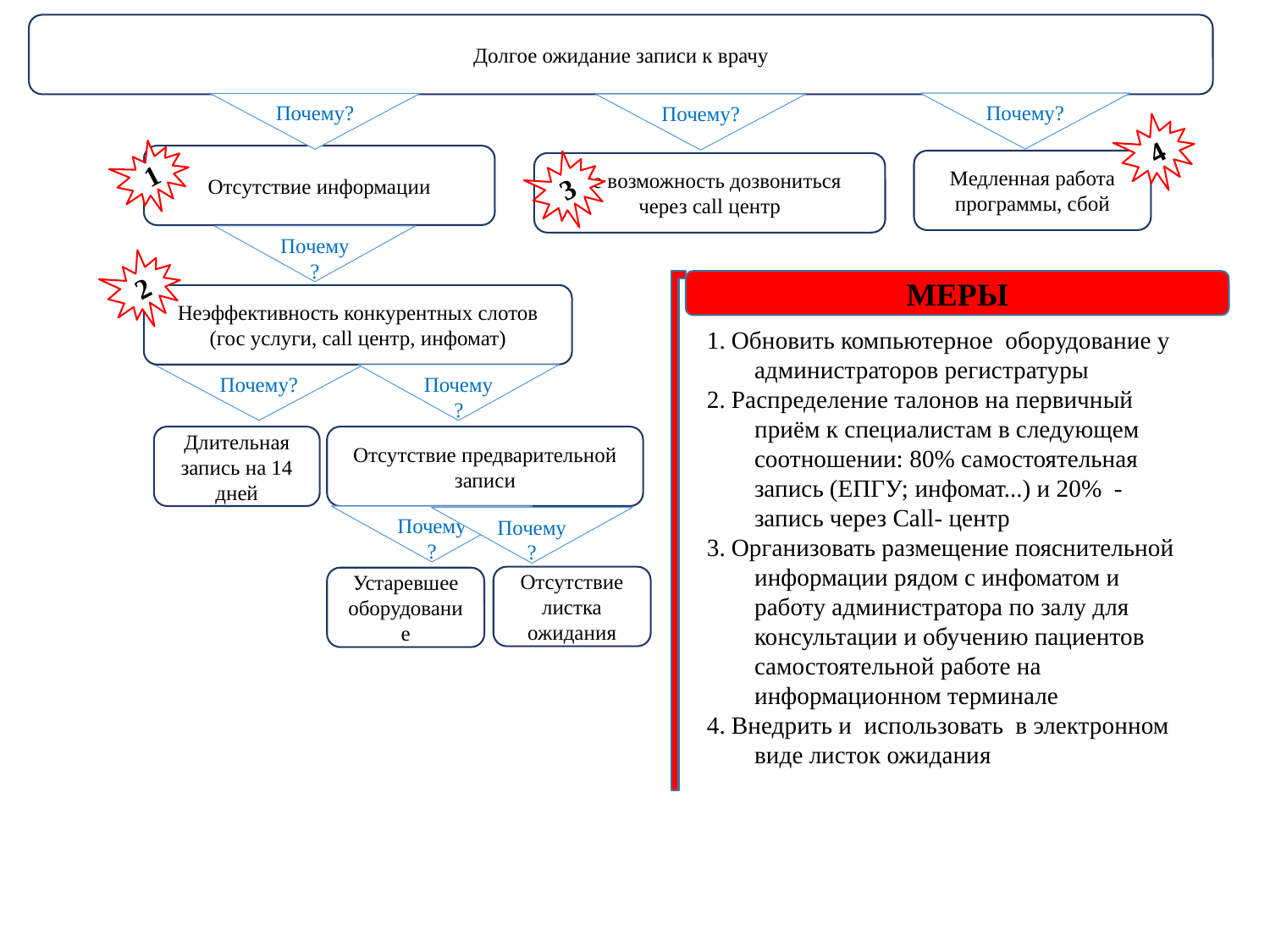

Долгое ожидание записи к врачу

Почему?
Почему?
Почему?
4
1
Отсутствие информации
Медленная работа программы, сбой
3
Не возможность дозвониться через call центр
Почему?
2

МЕРЫ
Неэффективность конкурентных слотов (гос услуги, call центр, инфомат)
1. Обновить компьютерное  оборудование у администраторов регистратуры
2. Распределение талонов на первичный приём к специалистам в следующем соотношении: 80% самостоятельная запись (ЕПГУ; инфомат...) и 20%  - запись через Call- центр
3. Организовать размещение пояснительной информации рядом с инфоматом и работу администратора по залу для консультации и обучению пациентов самостоятельной работе на информационном терминале
4. Внедрить и  использовать  в электронном виде листок ожидания
Почему?
Почему?
Длительная запись на 14 дней
Отсутствие предварительной записи
Почему?
Почему?
Отсутствие листка ожидания
Устаревшее оборудование
4